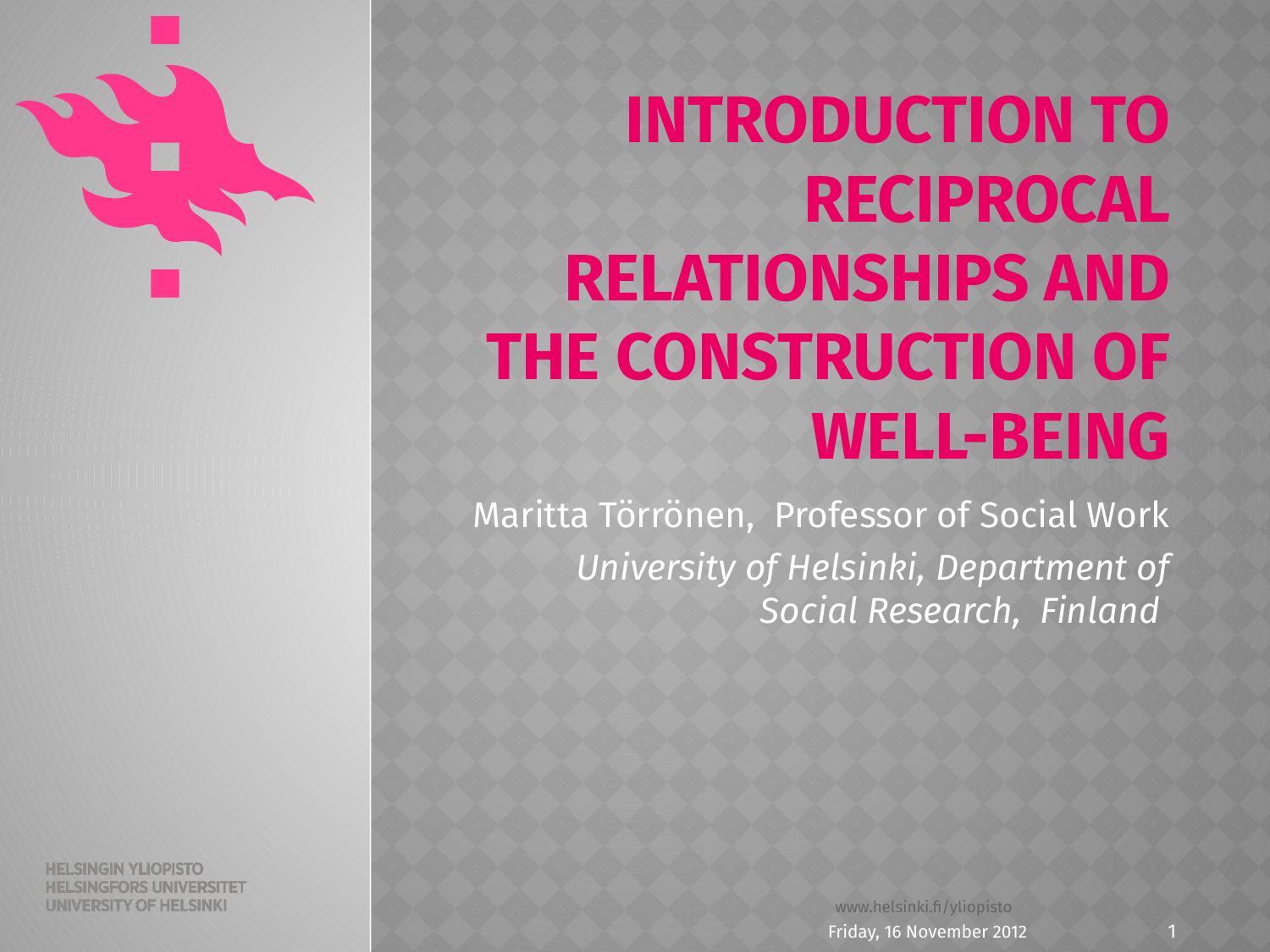

# Introduction to Reciprocal relationships and the construction of Well-being
Maritta Törrönen,  Professor of Social Work
 University of Helsinki, Department of Social Research,  Finland

1
Friday, 16 November 2012